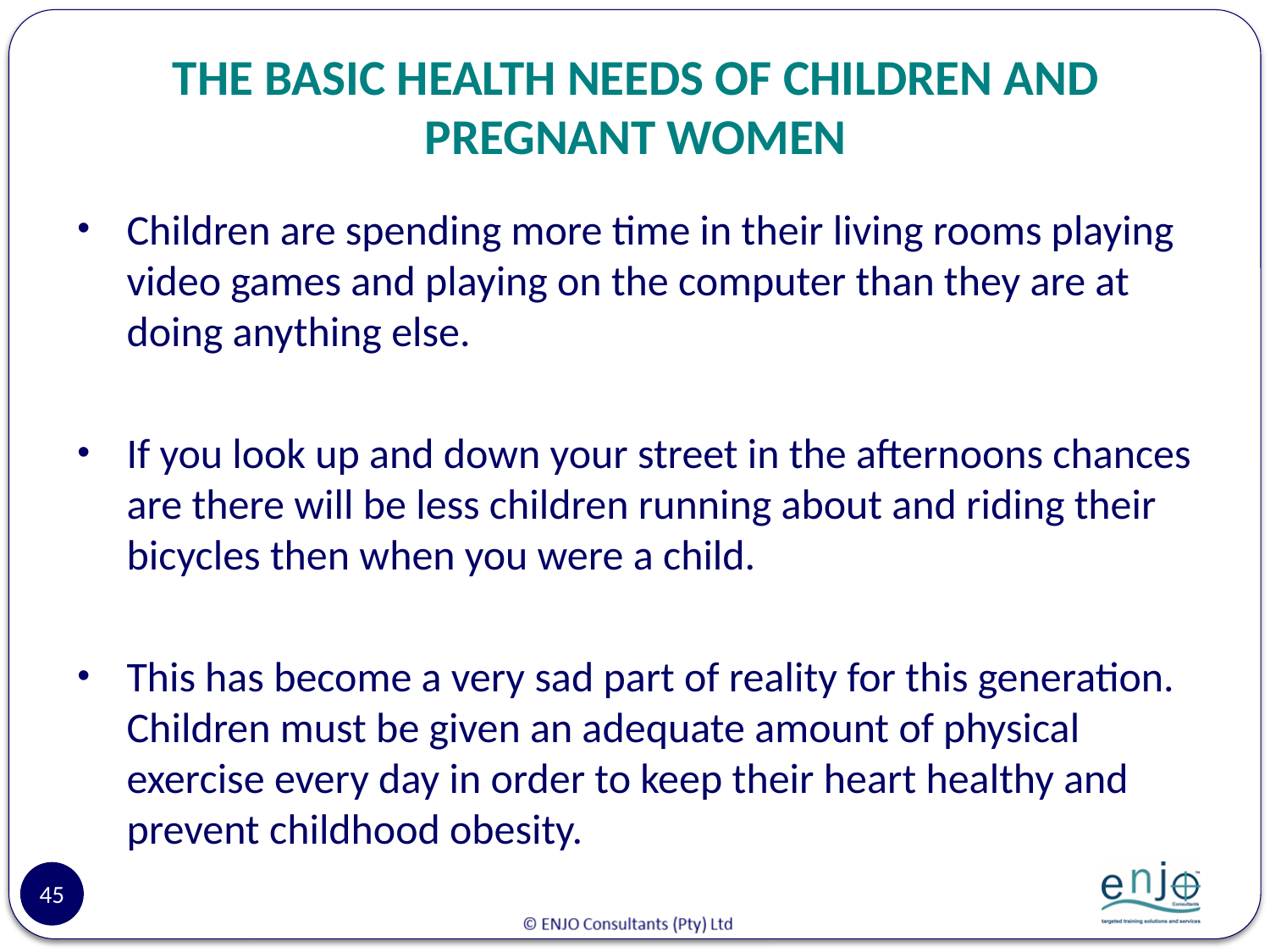

# THE BASIC HEALTH NEEDS OF CHILDREN AND PREGNANT WOMEN
Children are spending more time in their living rooms playing video games and playing on the computer than they are at doing anything else.

If you look up and down your street in the afternoons chances are there will be less children running about and riding their bicycles then when you were a child.

This has become a very sad part of reality for this generation. Children must be given an adequate amount of physical exercise every day in order to keep their heart healthy and prevent childhood obesity.

45